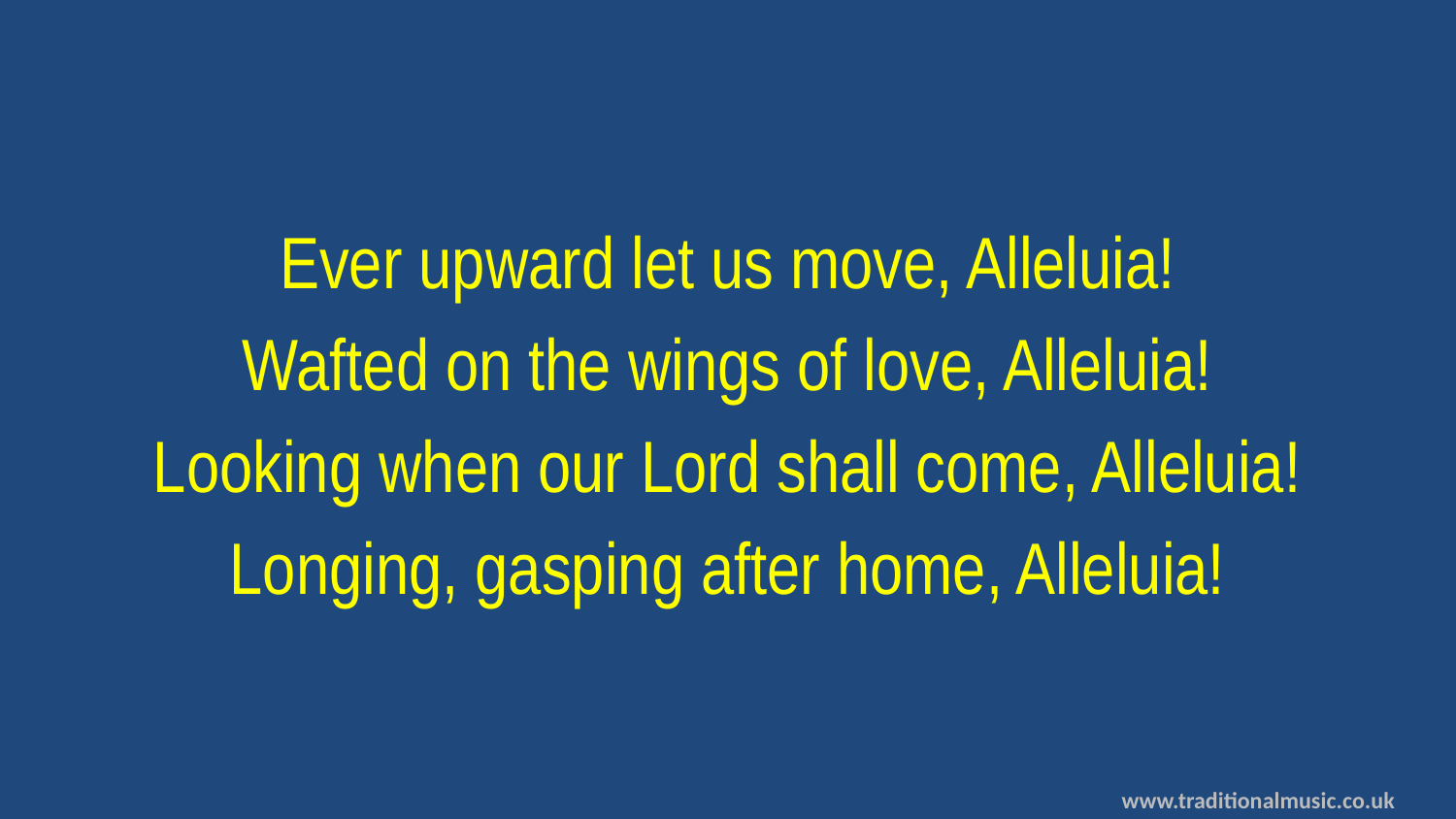

Ever upward let us move, Alleluia!
Wafted on the wings of love, Alleluia!
Looking when our Lord shall come, Alleluia!
Longing, gasping after home, Alleluia!